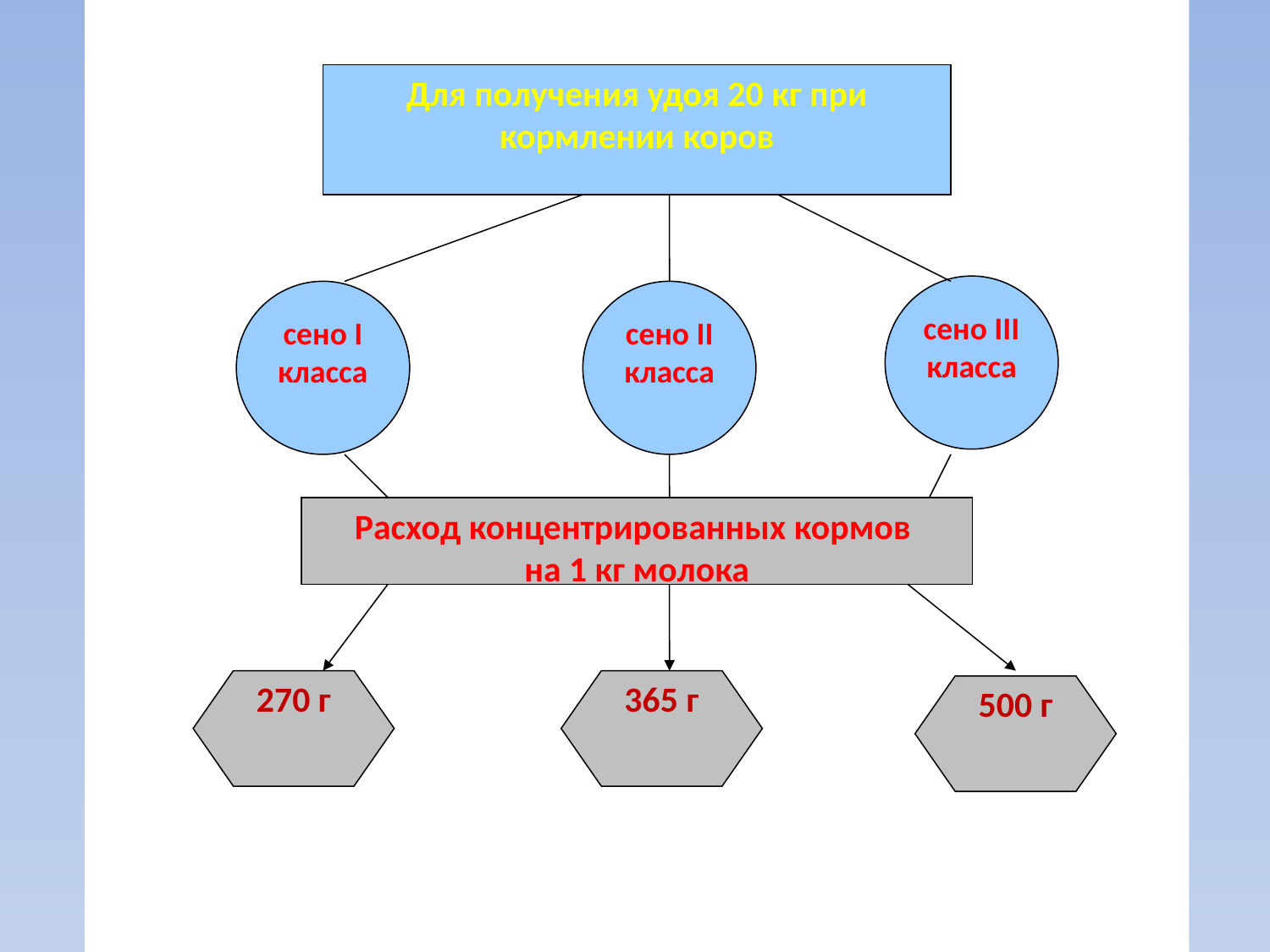

Для получения удоя 20 кг при кормлении коров

сено III класса
сено I класса
сено II класса

Расход концентрированных кормов
на 1 кг молока

270 г
365 г
500 г